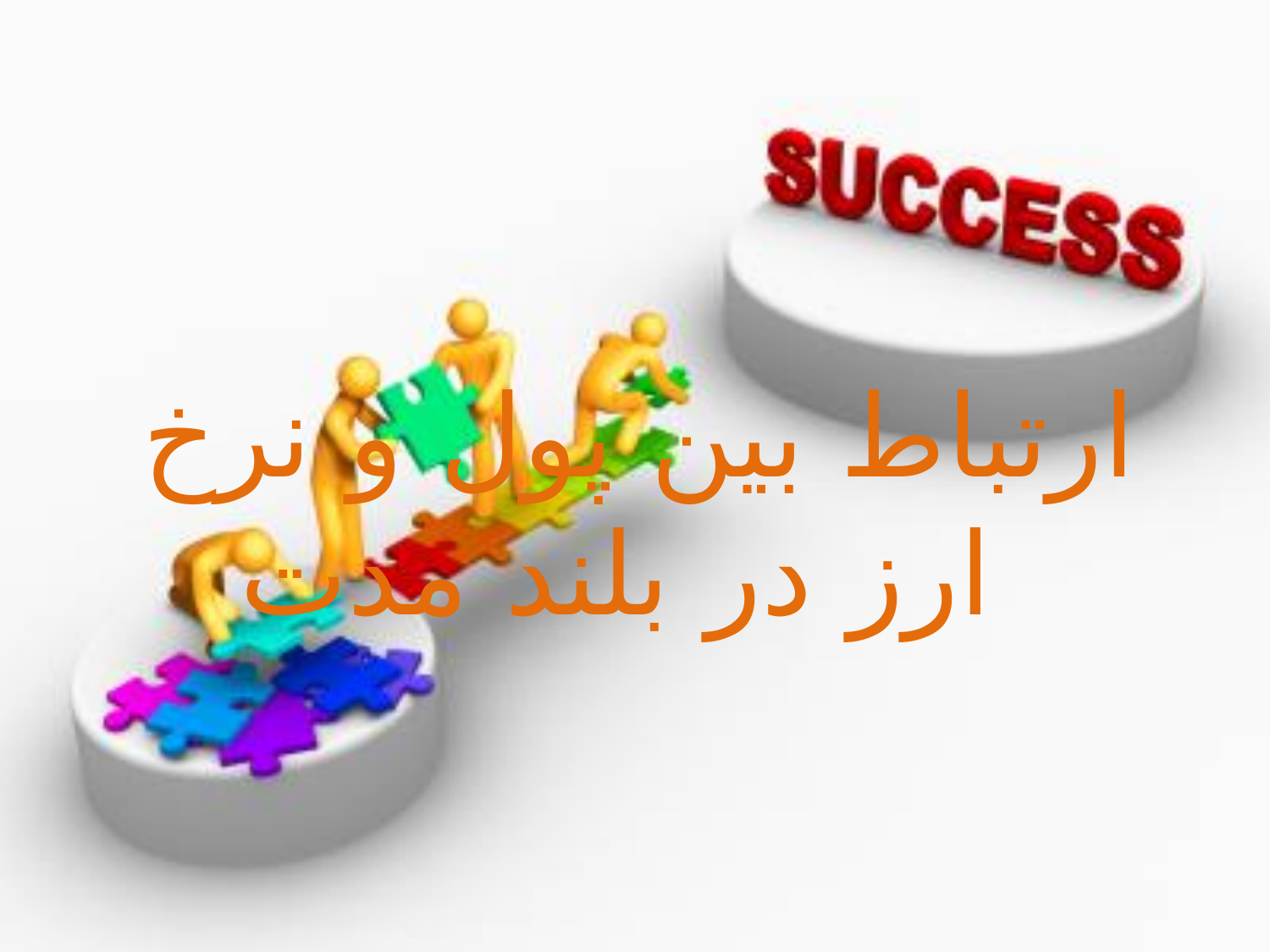

ارتباط بین پول و نرخ ارز در بلند مدت